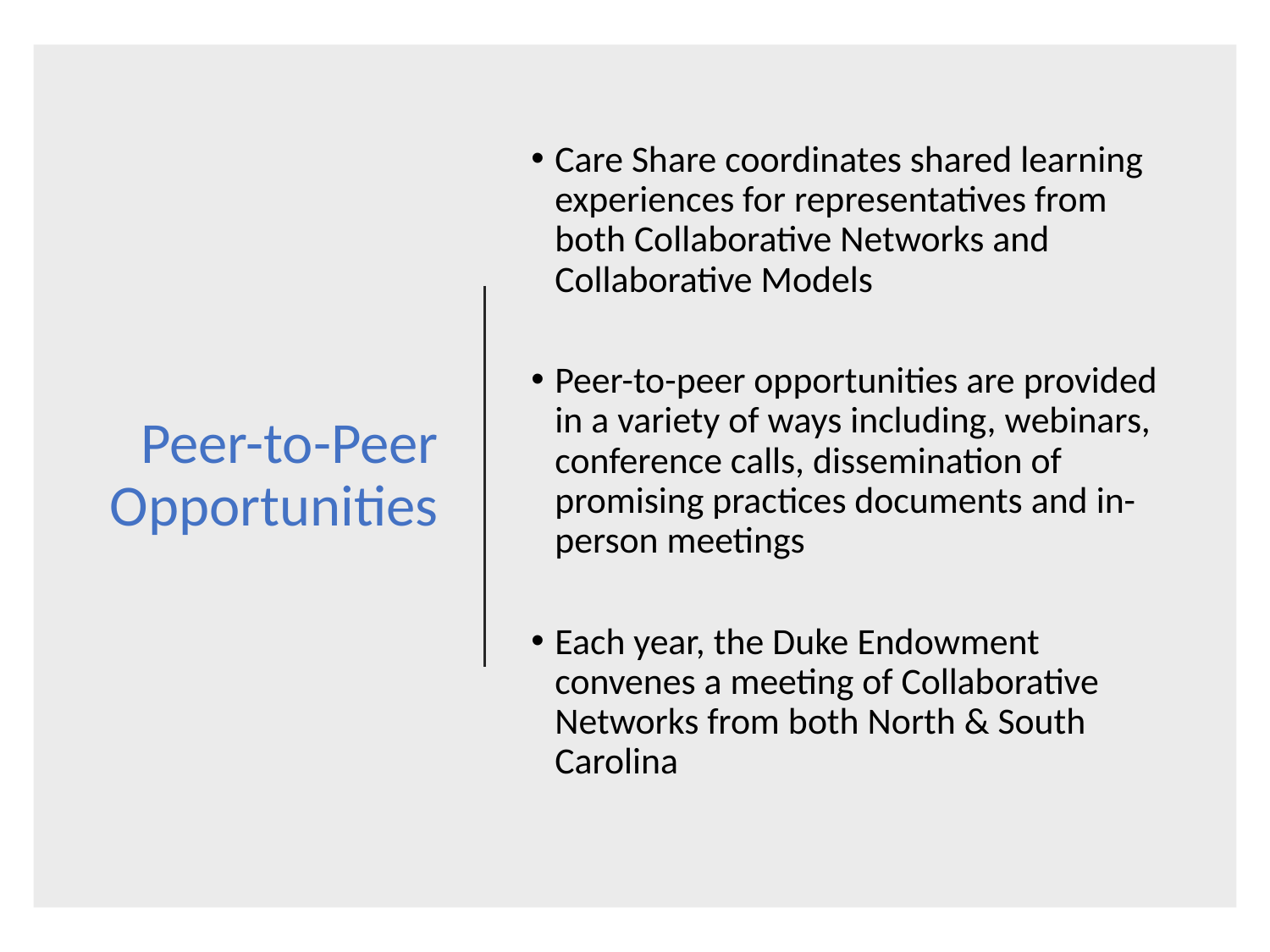

# Peer-to-Peer Opportunities
Care Share coordinates shared learning experiences for representatives from both Collaborative Networks and Collaborative Models

Peer-to-peer opportunities are provided in a variety of ways including, webinars, conference calls, dissemination of promising practices documents and in-person meetings

Each year, the Duke Endowment convenes a meeting of Collaborative Networks from both North & South Carolina